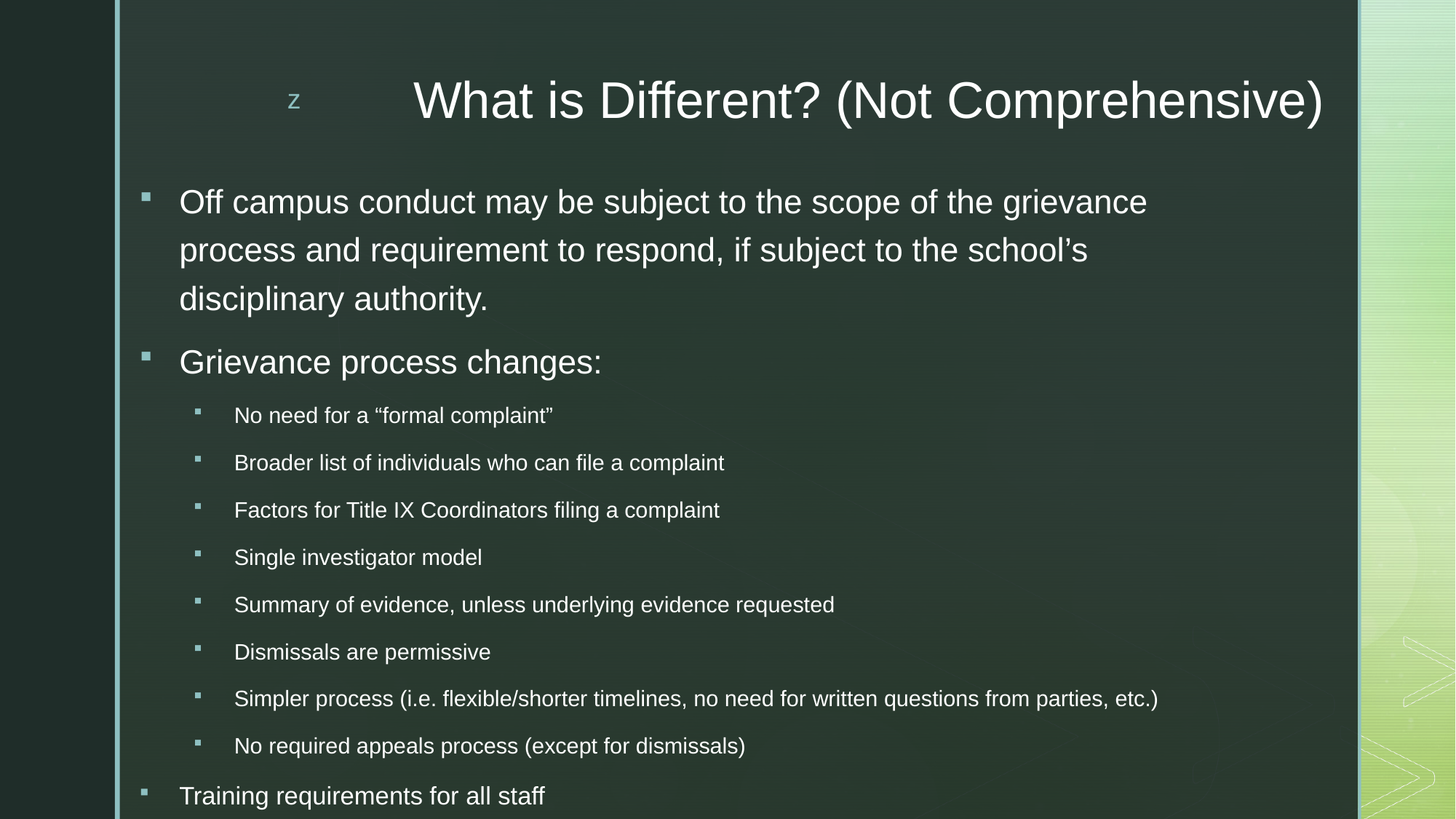

# What is Different? (Not Comprehensive)

Off campus conduct may be subject to the scope of the grievance process and requirement to respond, if subject to the school’s disciplinary authority.
Grievance process changes:
No need for a “formal complaint”
Broader list of individuals who can file a complaint
Factors for Title IX Coordinators filing a complaint
Single investigator model
Summary of evidence, unless underlying evidence requested
Dismissals are permissive
Simpler process (i.e. flexible/shorter timelines, no need for written questions from parties, etc.)
No required appeals process (except for dismissals)
Training requirements for all staff